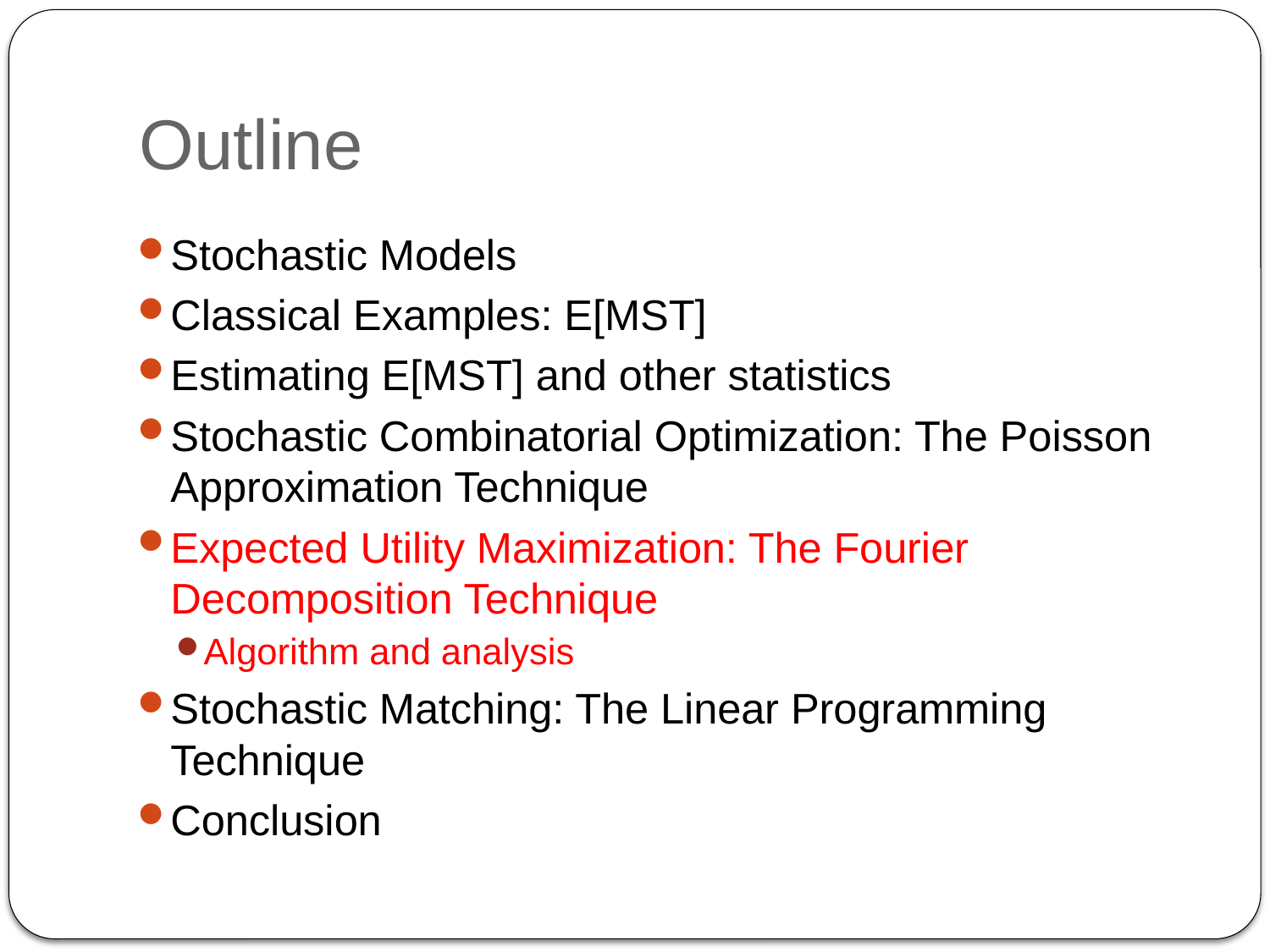

# Outline
Stochastic Models
Classical Examples: E[MST]
Estimating E[MST] and other statistics
Stochastic Combinatorial Optimization: The Poisson Approximation Technique
Expected Utility Maximization: The Fourier Decomposition Technique
Algorithm and analysis
Stochastic Matching: The Linear Programming Technique
Conclusion